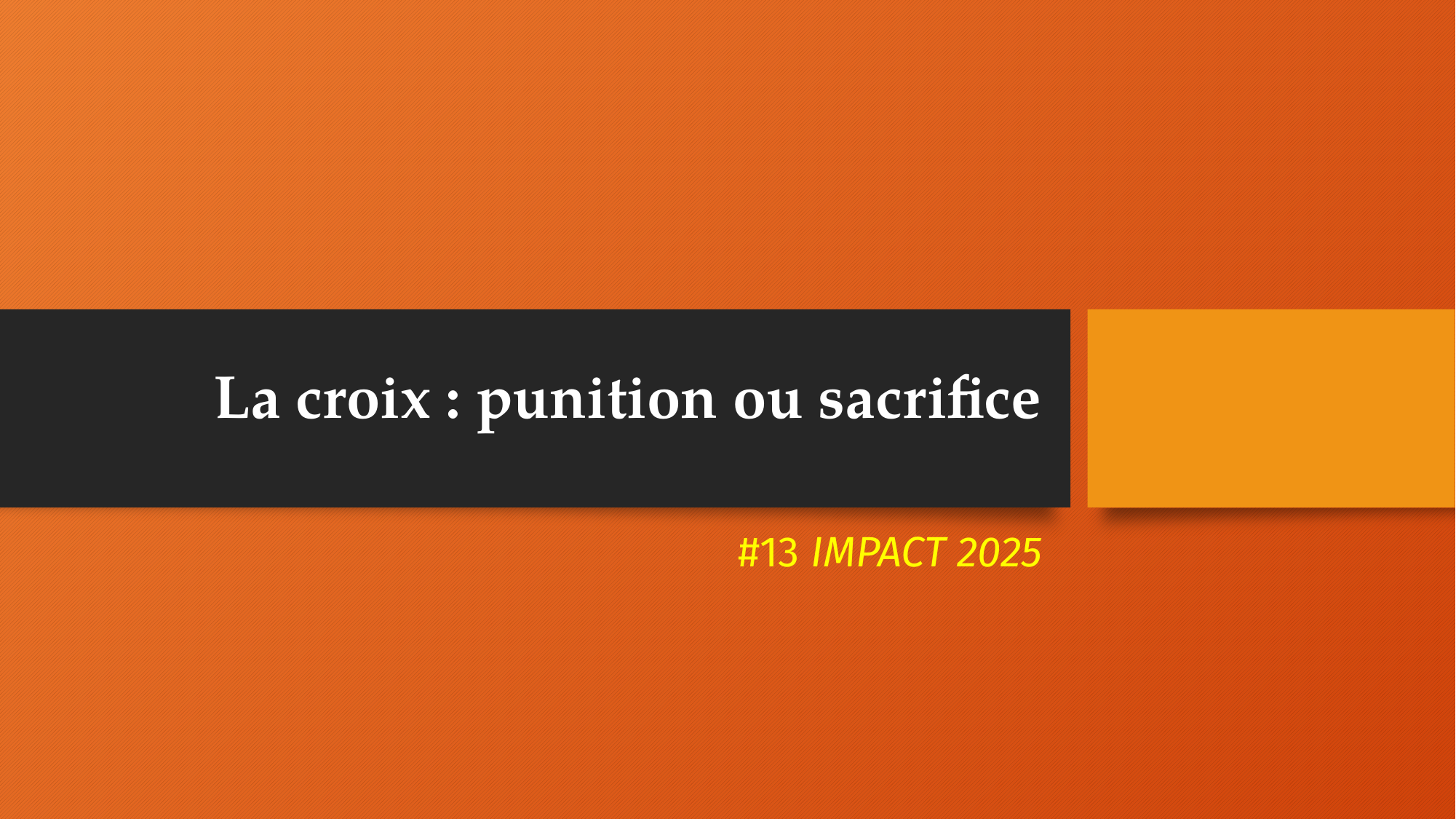

# La croix : punition ou sacrifice
#13 IMPACT 2025